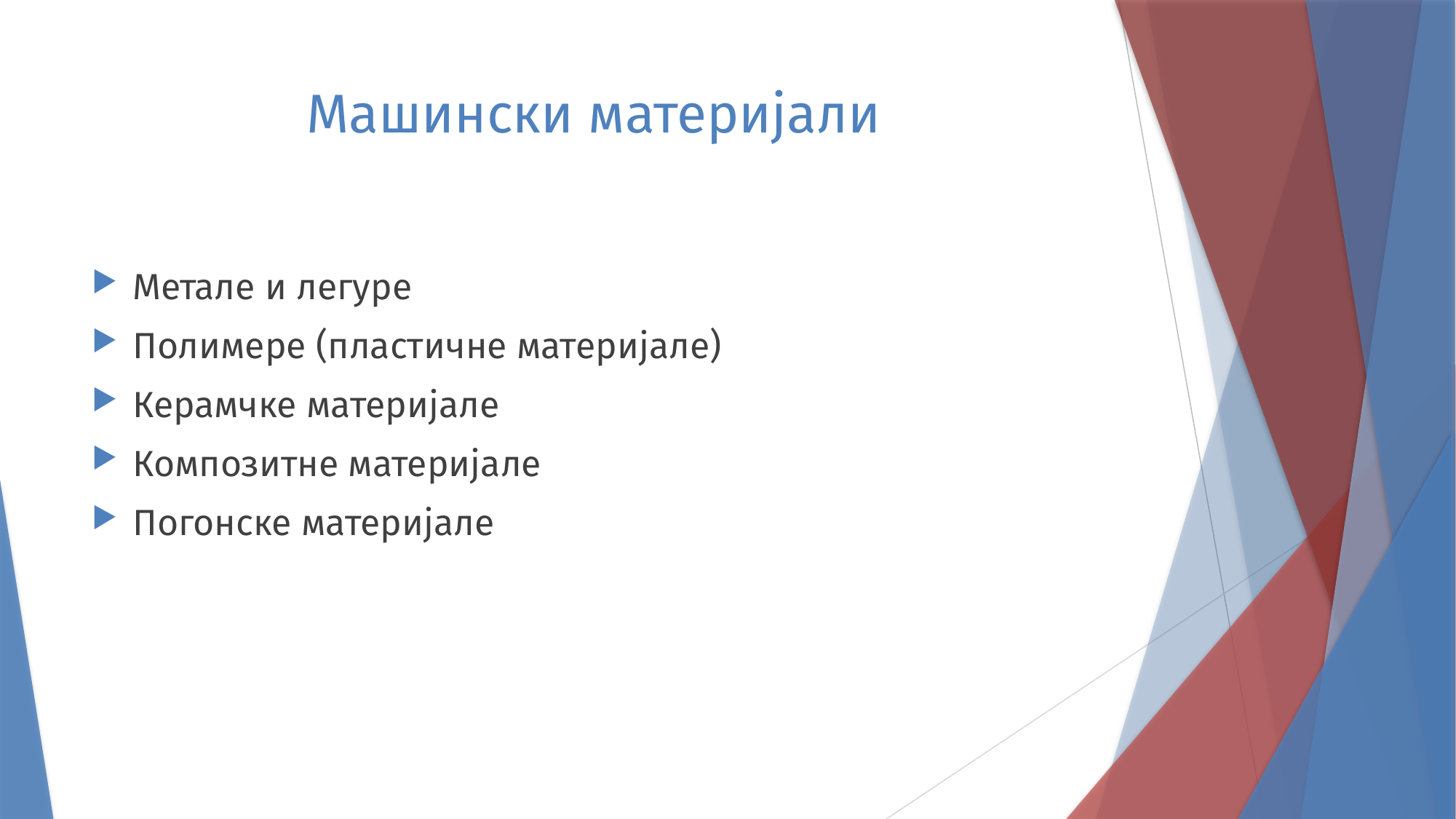

# Машински материјали
Метале и легуре
Полимере (пластичне материјале)
Керамчке материјале
Композитне материјале
Погонске материјале